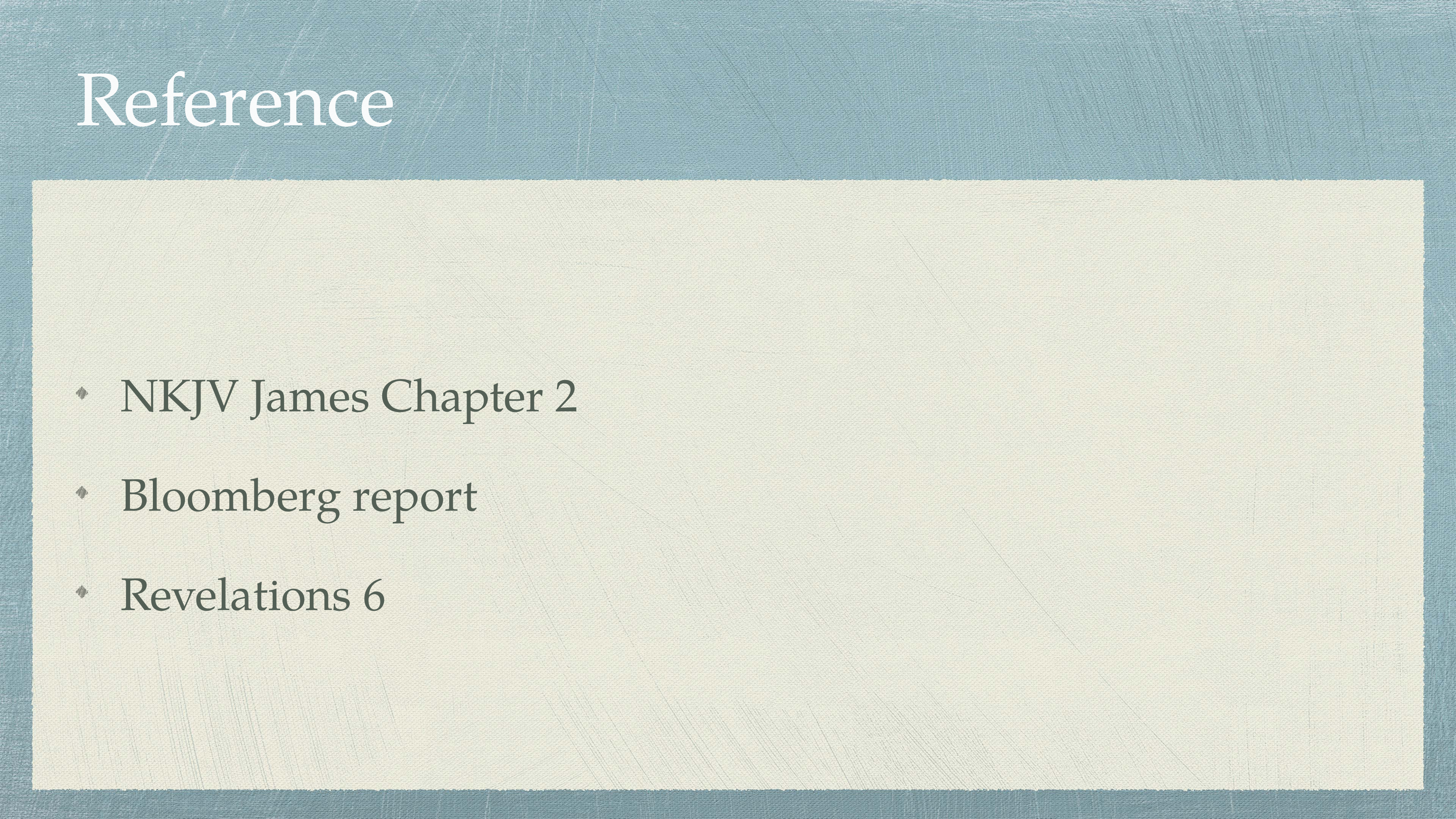

# Reference
NKJV James Chapter 2
Bloomberg report
Revelations 6